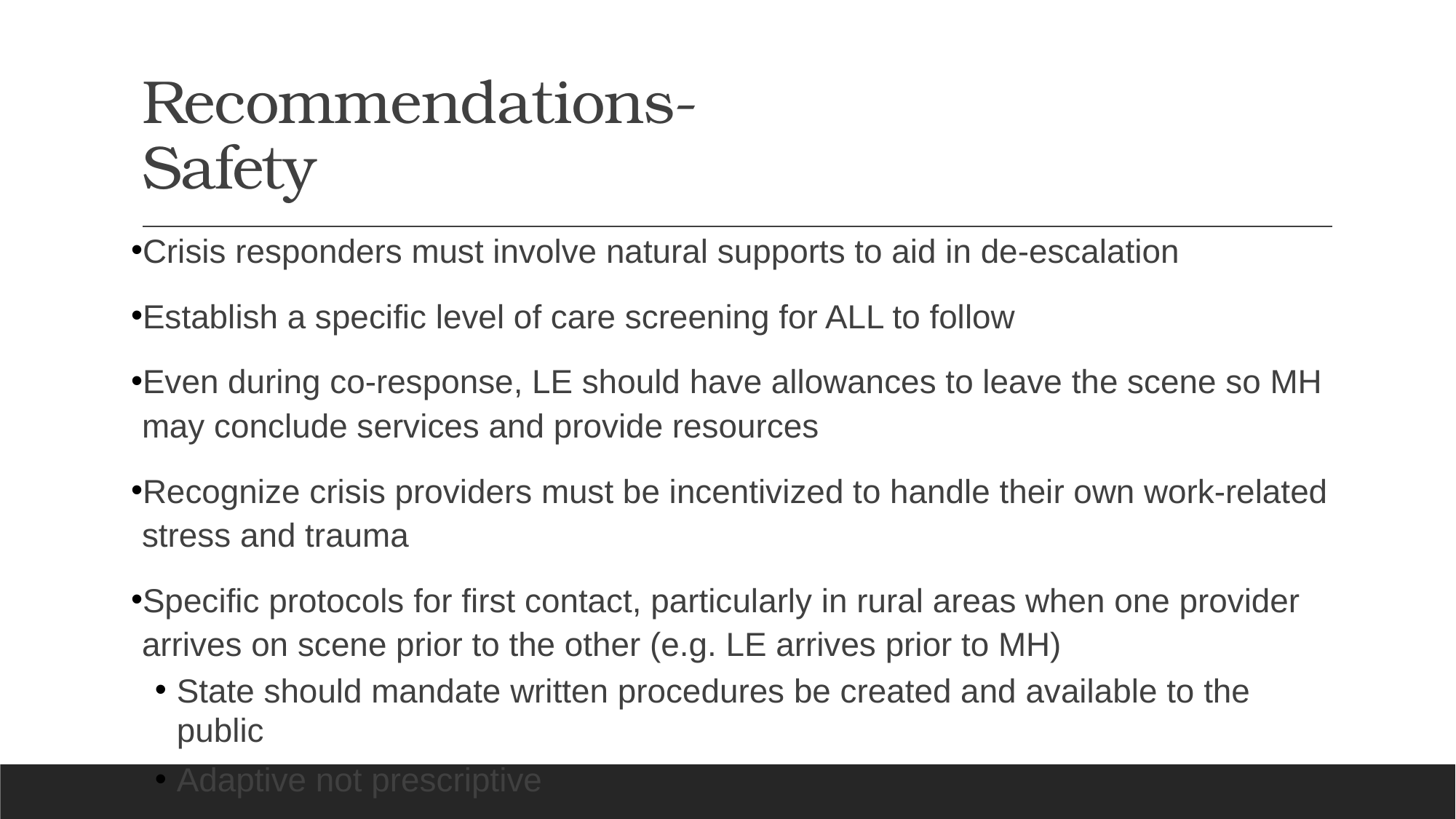

# Recommendations- Safety
Crisis responders must involve natural supports to aid in de-escalation
Establish a specific level of care screening for ALL to follow
Even during co-response, LE should have allowances to leave the scene so MH may conclude services and provide resources
Recognize crisis providers must be incentivized to handle their own work-related stress and trauma
Specific protocols for first contact, particularly in rural areas when one provider arrives on scene prior to the other (e.g. LE arrives prior to MH)
State should mandate written procedures be created and available to the public
Adaptive not prescriptive